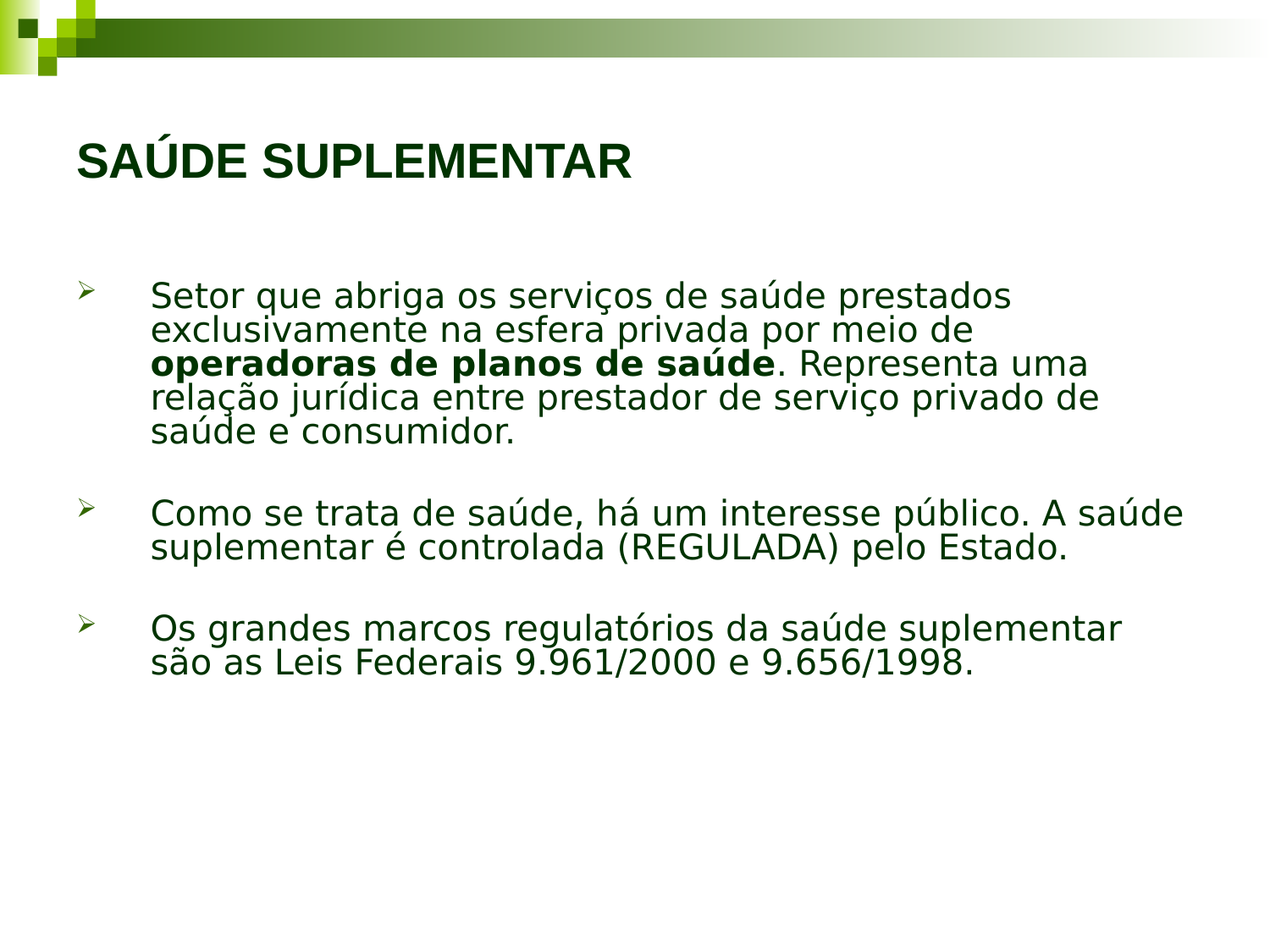

# SAÚDE SUPLEMENTAR
Setor que abriga os serviços de saúde prestados exclusivamente na esfera privada por meio de operadoras de planos de saúde. Representa uma relação jurídica entre prestador de serviço privado de saúde e consumidor.

Como se trata de saúde, há um interesse público. A saúde suplementar é controlada (REGULADA) pelo Estado.

Os grandes marcos regulatórios da saúde suplementar são as Leis Federais 9.961/2000 e 9.656/1998.